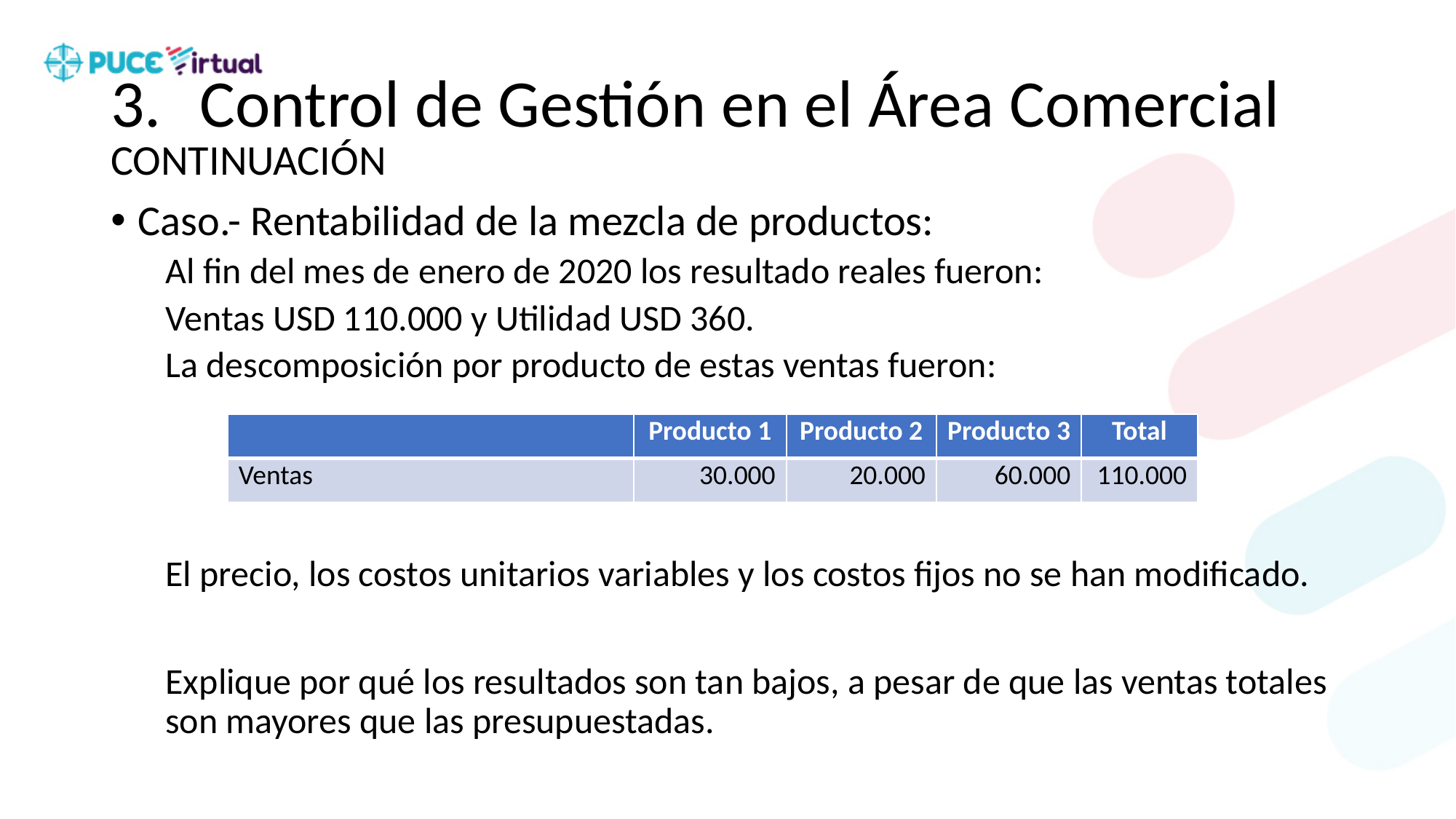

# Control de Gestión en el Área Comercial
CONTINUACIÓN
Caso.- Rentabilidad de la mezcla de productos:
Al fin del mes de enero de 2020 los resultado reales fueron:
Ventas USD 110.000 y Utilidad USD 360.
La descomposición por producto de estas ventas fueron:

El precio, los costos unitarios variables y los costos fijos no se han modificado.

Explique por qué los resultados son tan bajos, a pesar de que las ventas totales son mayores que las presupuestadas.
|  | Producto 1 | Producto 2 | Producto 3 | Total |
| --- | --- | --- | --- | --- |
| Ventas | 30.000 | 20.000 | 60.000 | 110.000 |